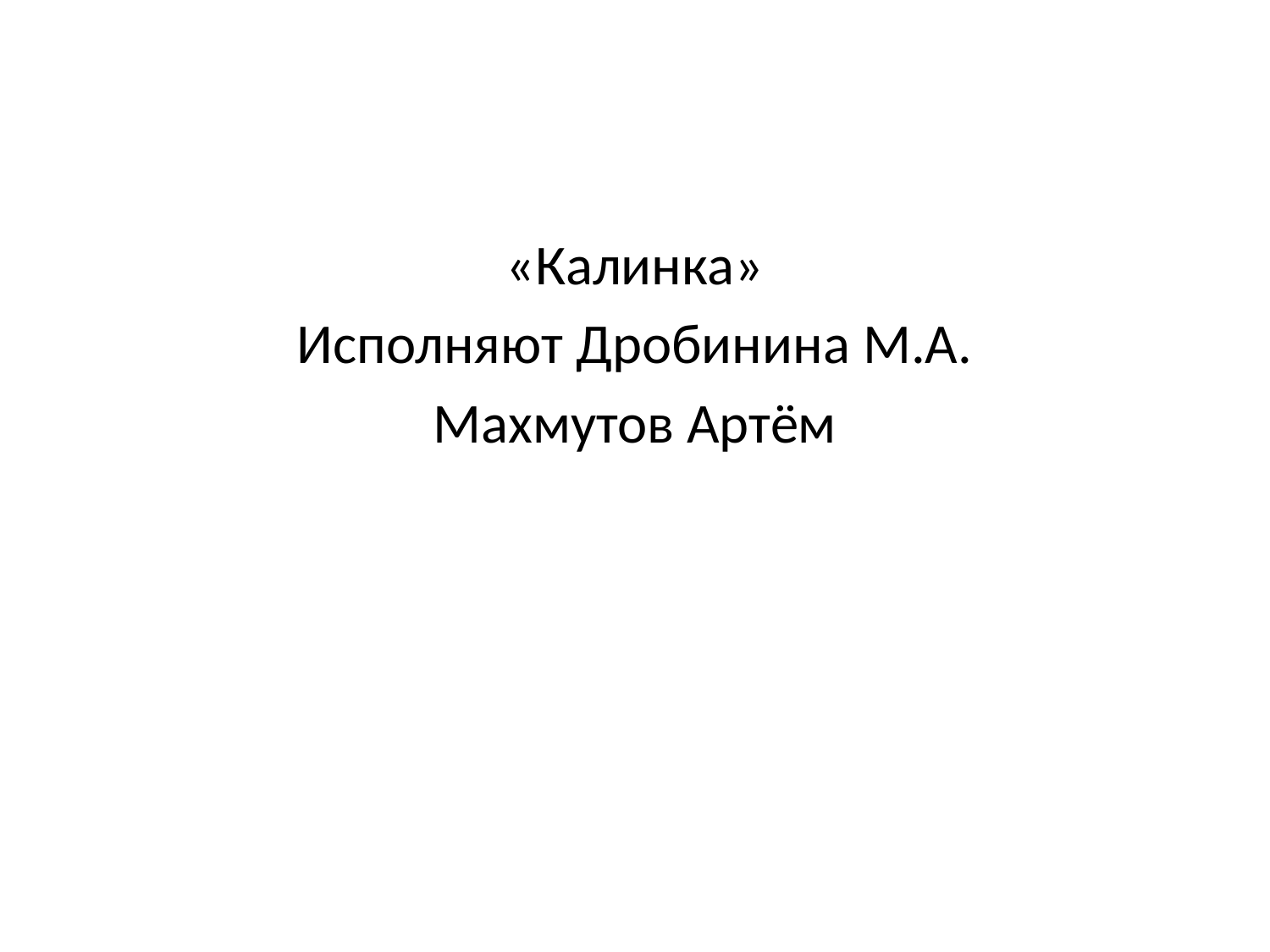

#
«Калинка»
Исполняют Дробинина М.А.
Махмутов Артём